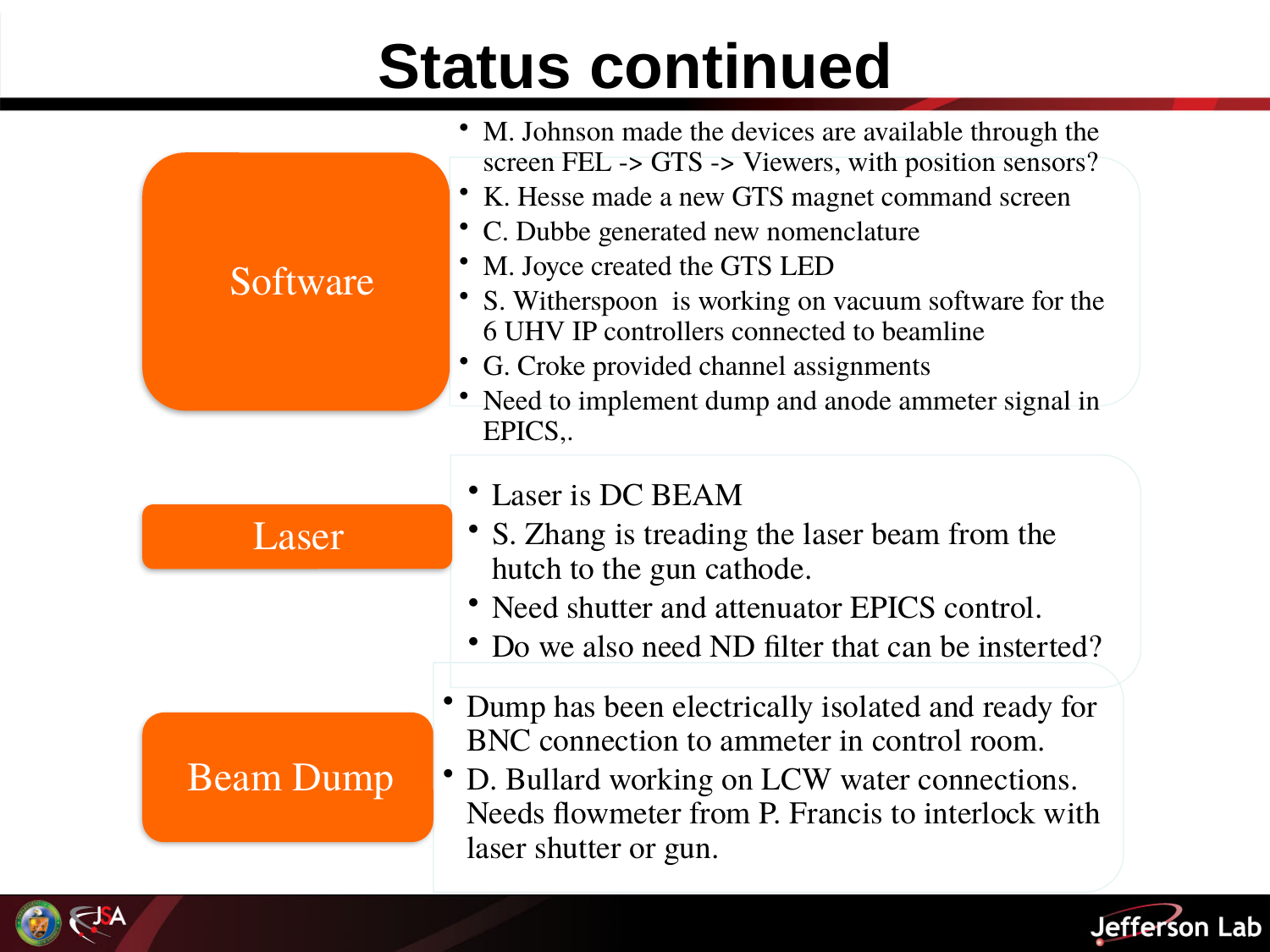

# Status continued
M. Johnson made the devices are available through the screen FEL -> GTS -> Viewers, with position sensors?
K. Hesse made a new GTS magnet command screen
C. Dubbe generated new nomenclature
M. Joyce created the GTS LED
S. Witherspoon  is working on vacuum software for the 6 UHV IP controllers connected to beamline
G. Croke provided channel assignments
Need to implement dump and anode ammeter signal in EPICS,.
Software
Laser is DC BEAM
S. Zhang is treading the laser beam from the hutch to the gun cathode.
Need shutter and attenuator EPICS control.
Do we also need ND filter that can be insterted?
Laser
Dump has been electrically isolated and ready for BNC connection to ammeter in control room.
D. Bullard working on LCW water connections. Needs flowmeter from P. Francis to interlock with laser shutter or gun.
Beam Dump